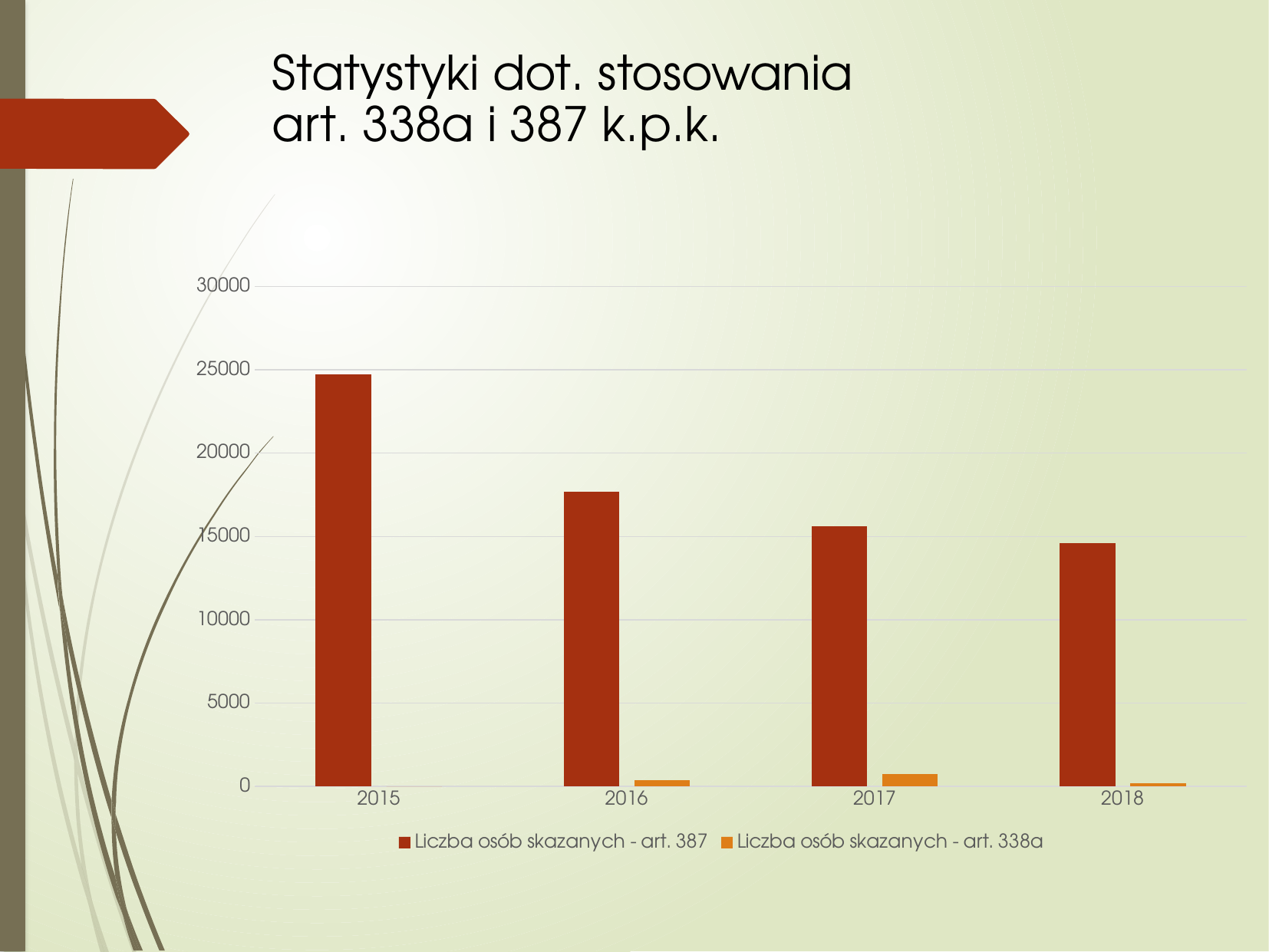

Statystyki dot. stosowania
art. 338a i 387 k.p.k.

### Chart

| Category | Liczba osób skazanych - art. 387 | Liczba osób skazanych - art. 338a |
|---|---|---|
| 2015 | 24708.0 | 0.0 |
| 2016 | 17681.0 | 361.0 |
| 2017 | 15628.0 | 724.0 |
| 2018 | 14598.0 | 202.0 |